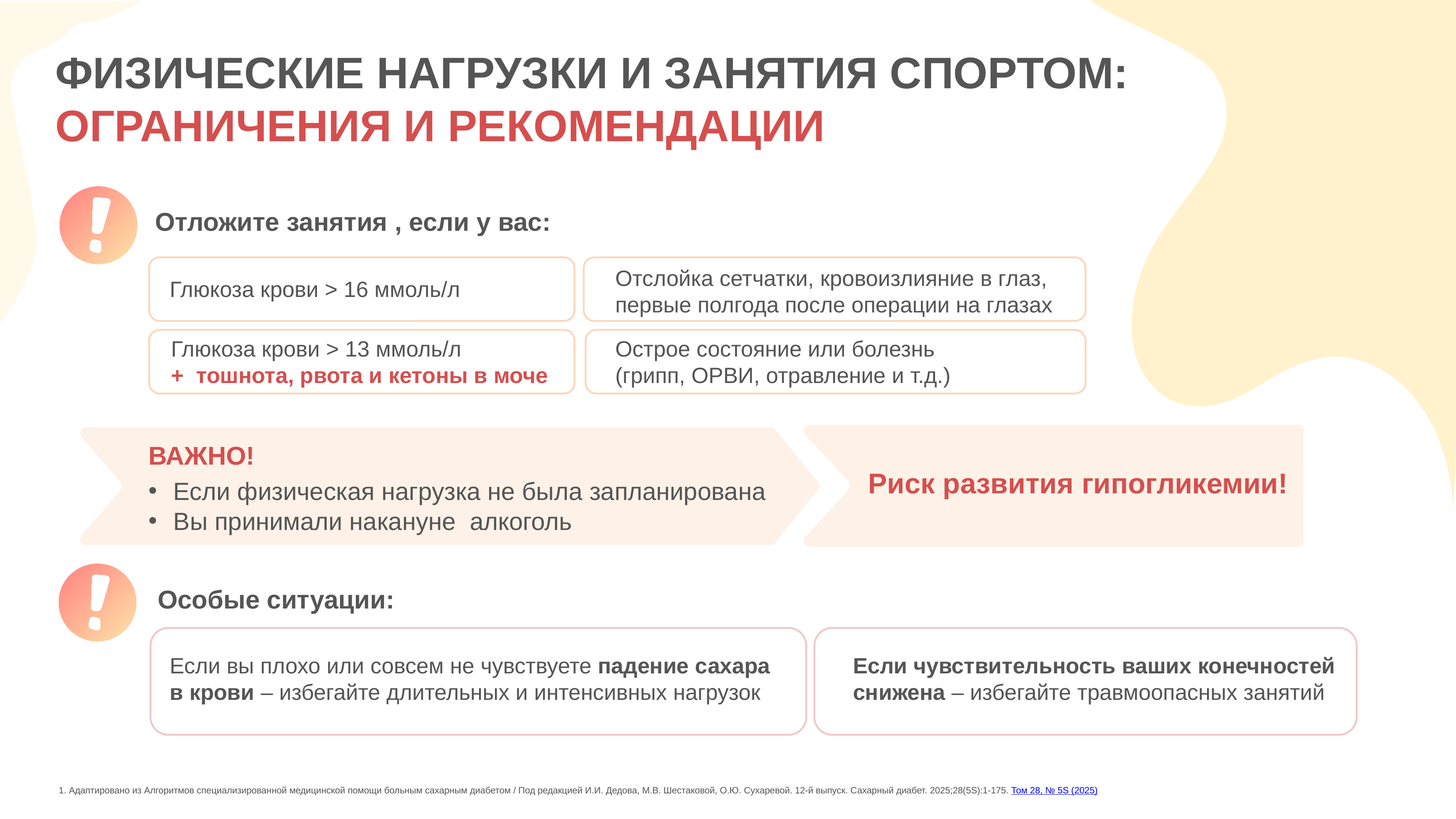

ФИЗИЧЕСКИЕ НАГРУЗКИ И ЗАНЯТИЯ СПОРТОМ: ОГРАНИЧЕНИЯ И РЕКОМЕНДАЦИИ

Отложите занятия , если у вас:

Отслойка сетчатки, кровоизлияние в глаз, первые полгода после операции на глазах
Глюкоза крови > 16 ммоль/л

Глюкоза крови > 13 ммоль/л
+  тошнота, рвота и кетоны в моче
Острое состояние или болезнь (грипп, ОРВИ, отравление и т.д.)

ВАЖНО!
Если физическая нагрузка не была запланирована
Вы принимали накануне  алкоголь
Риск развития гипогликемии!

Особые ситуации:

Если чувствительность ваших конечностей снижена – избегайте травмоопасных занятий
Если вы плохо или совсем не чувствуете падение сахара
в крови – избегайте длительных и интенсивных нагрузок

1. Адаптировано из Алгоритмов специализированной медицинской помощи больным сахарным диабетом / Под редакцией И.И. Дедова, М.В. Шестаковой, О.Ю. Сухаревой. 12-й выпуск. Сахарный диабет. 2025;28(5S):1-175. Том 28, № 5S (2025)